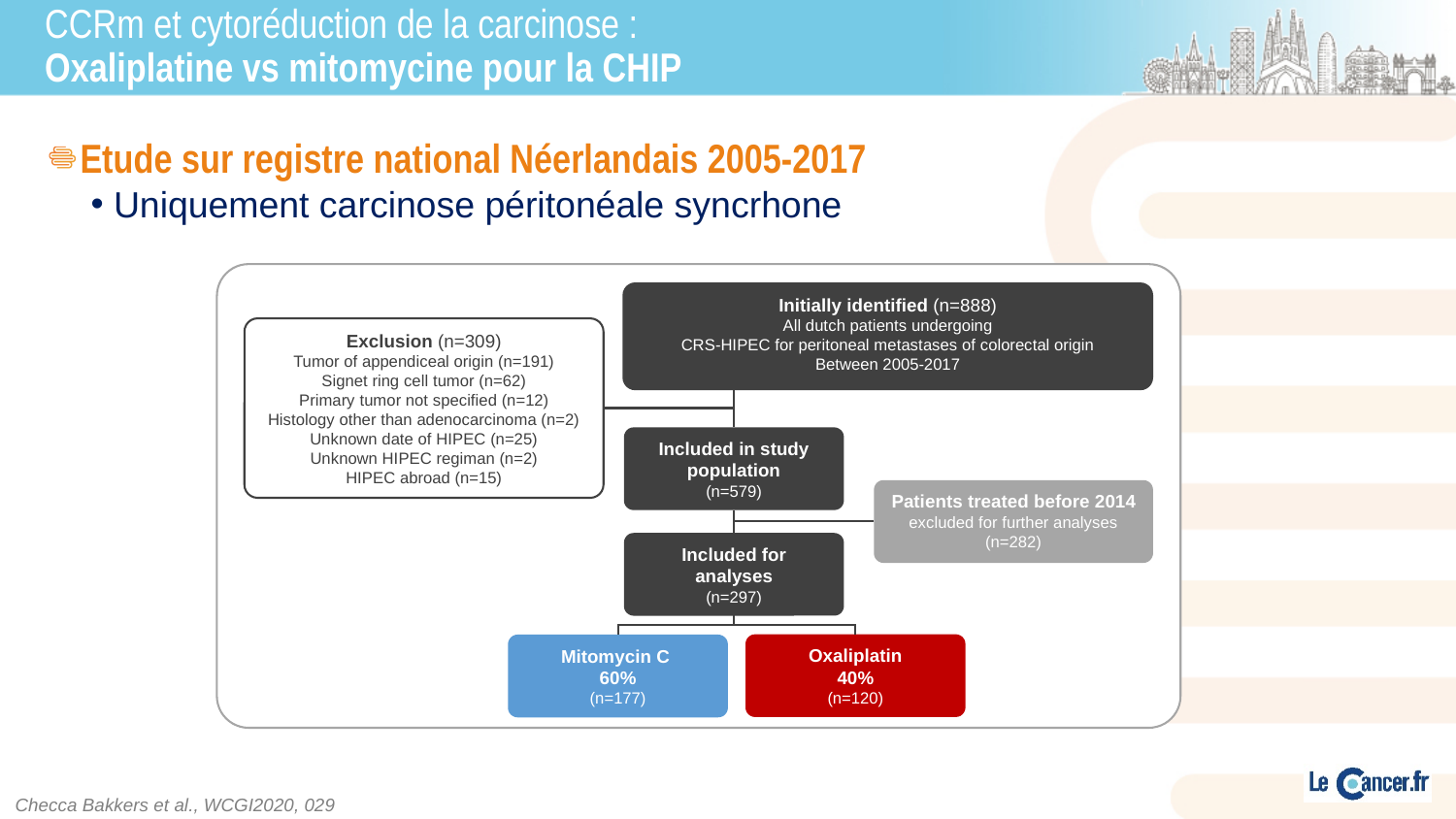

# CCRm et cytoréduction de la carcinose : Oxaliplatine vs mitomycine pour la CHIP
Etude sur registre national Néerlandais 2005-2017
Uniquement carcinose péritonéale syncrhone

Initially identified (n=888)
All dutch patients undergoing
CRS-HIPEC for peritoneal metastases of colorectal origin
Between 2005-2017
Exclusion (n=309)
Tumor of appendiceal origin (n=191)
Signet ring cell tumor (n=62)
Primary tumor not specified (n=12)
Histology other than adenocarcinoma (n=2)
Unknown date of HIPEC (n=25)
Unknown HIPEC regiman (n=2)
HIPEC abroad (n=15)
Included in study population
(n=579)
Patients treated before 2014
excluded for further analyses
(n=282)
Included for analyses
(n=297)
Oxaliplatin
40%
(n=120)
Mitomycin C
60%
(n=177)
Checca Bakkers et al., WCGI2020, 029